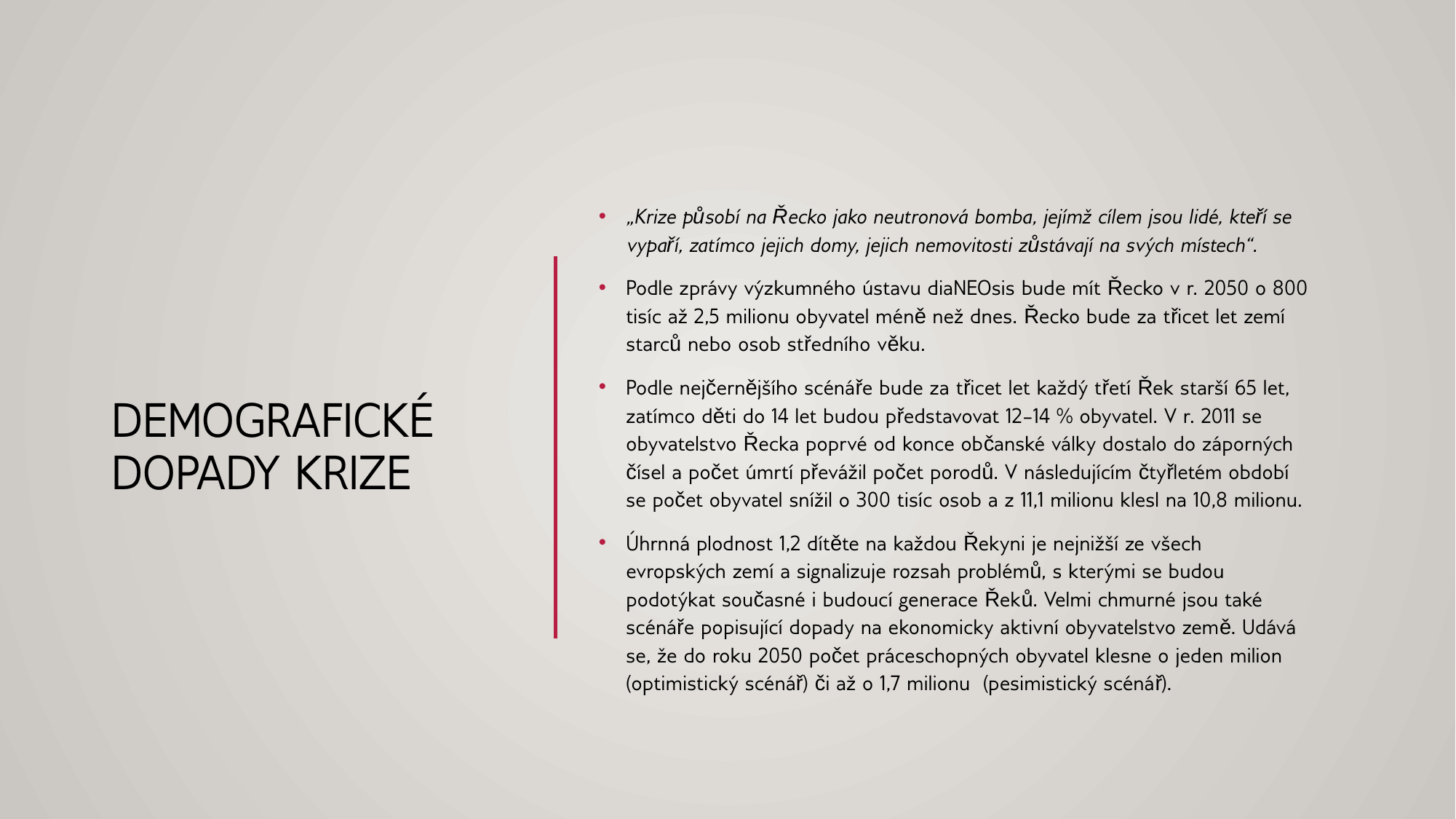

# Demografické dopady krize
„Krize působí na Řecko jako neutronová bomba, jejímž cílem jsou lidé, kteří se vypaří, zatímco jejich domy, jejich nemovitosti zůstávají na svých místech“.
Podle zprávy výzkumného ústavu diaNEOsis bude mít Řecko v r. 2050 o 800 tisíc až 2,5 milionu obyvatel méně než dnes. Řecko bude za třicet let zemí starců nebo osob středního věku.
Podle nejčernějšího scénáře bude za třicet let každý třetí Řek starší 65 let, zatímco děti do 14 let budou představovat 12–14 % obyvatel. V r. 2011 se obyvatelstvo Řecka poprvé od konce občanské války dostalo do záporných čísel a počet úmrtí převážil počet porodů. V následujícím čtyřletém období se počet obyvatel snížil o 300 tisíc osob a z 11,1 milionu klesl na 10,8 milionu.
Úhrnná plodnost 1,2 dítěte na každou Řekyni je nejnižší ze všech evropských zemí a signalizuje rozsah problémů, s kterými se budou podotýkat současné i budoucí generace Řeků. Velmi chmurné jsou také scénáře popisující dopady na ekonomicky aktivní obyvatelstvo země. Udává se, že do roku 2050 počet práceschopných obyvatel klesne o jeden milion (optimistický scénář) či až o 1,7 milionu  (pesimistický scénář).